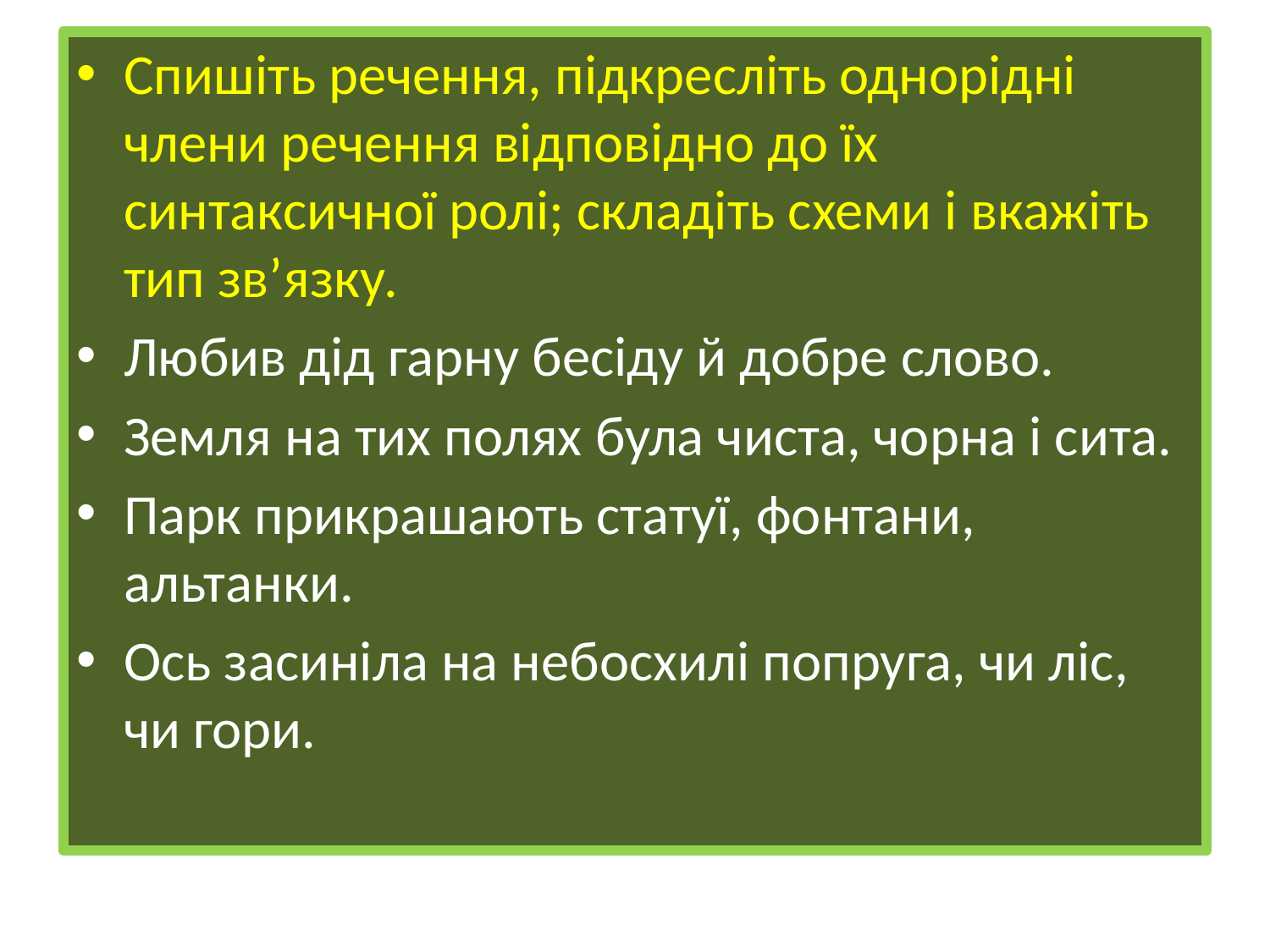

Спишіть речення, підкресліть однорідні члени речення відповідно до їх синтаксичної ролі; складіть схеми і вкажіть тип зв’язку.
Любив дід гарну бесіду й добре слово.
Земля на тих полях була чиста, чорна і сита.
Парк прикрашають статуї, фонтани, альтанки.
Ось засиніла на небосхилі попруга, чи ліс, чи гори.
#